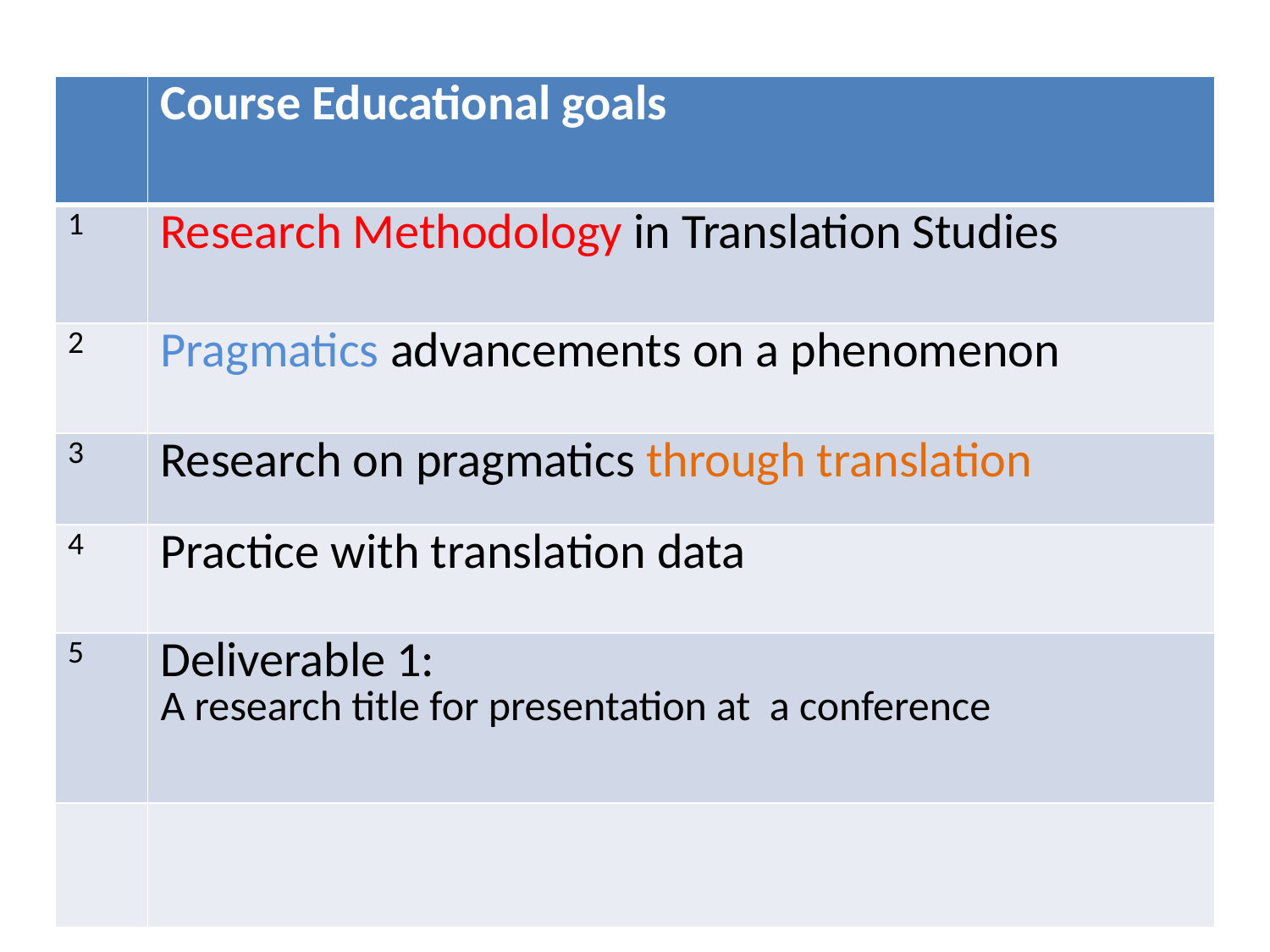

|  | Course Educational goals |
| --- | --- |
| 1 | Research Methodology in Translation Studies |
| 2 | Pragmatics advancements on a phenomenon |
| 3 | Research on pragmatics through translation |
| 4 | Practice with translation data |
| 5 | Deliverable 1: A research title for presentation at a conference |
|  |  |